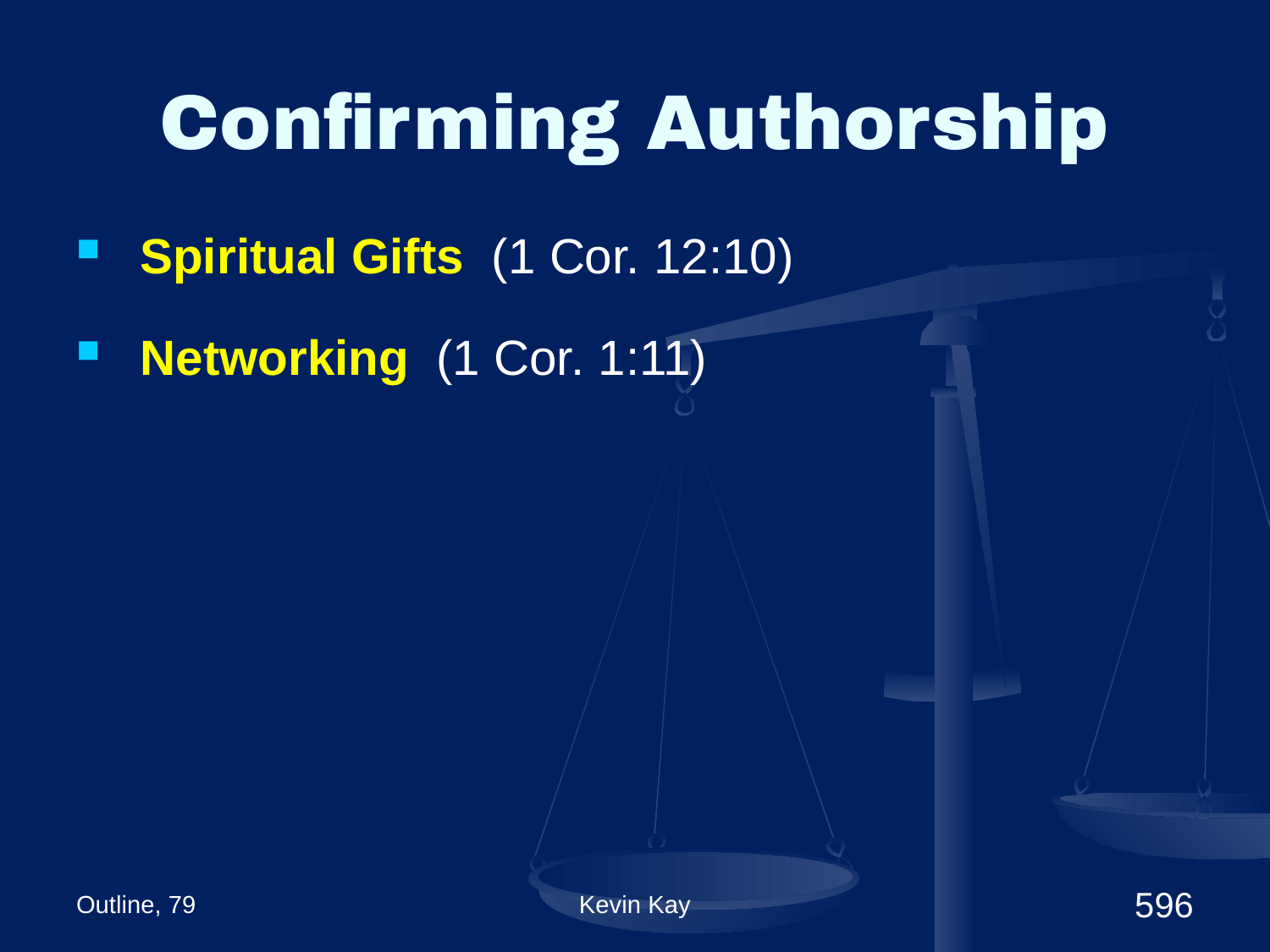

# Confirming Authorship
Spiritual Gifts  (1 Cor. 12:10)
Networking  (1 Cor. 1:11)

Outline, 79
Kevin Kay
596